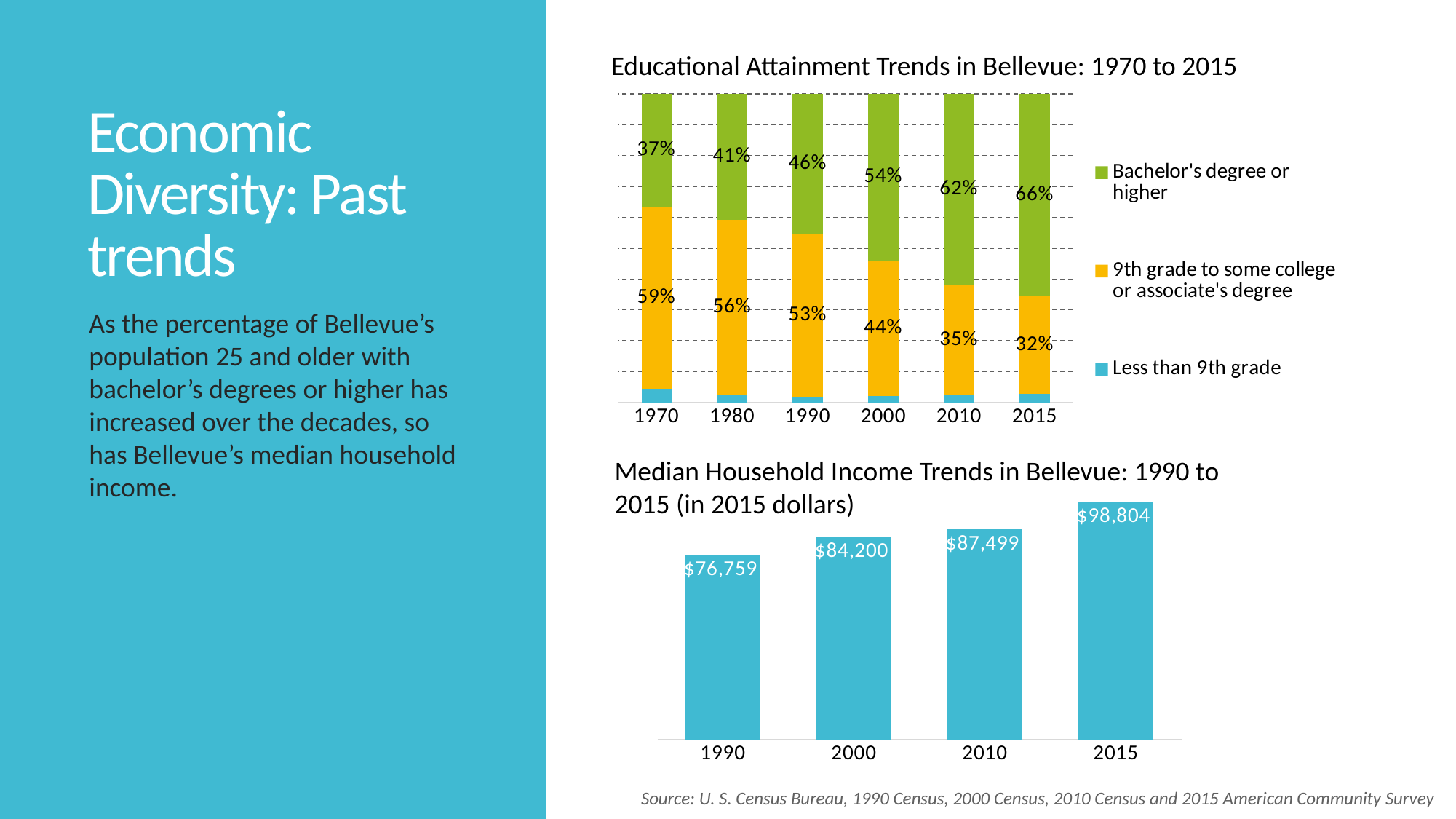

Educational Attainment Trends in Bellevue: 1970 to 2015
# Economic Diversity: Past trends

### Chart

| Category | Less than 9th grade | 9th grade to some college or associate's degree | Bachelor's degree or higher |
|---|---|---|---|
| 1970 | 0.04184639155346681 | 0.5927380415888753 | 0.3654155668576579 |
| 1980 | 0.025947291030426423 | 0.5649360932021265 | 0.4091166157674471 |
| 1990 | 0.01837965740185296 | 0.5250949810037993 | 0.4565253615943478 |
| 2000 | 0.02128532068943423 | 0.4376625873005703 | 0.5410520920099955 |
| 2010 | 0.02605961227116111 | 0.3525156710531778 | 0.6214247166756611 |
| 2015 | 0.028 | 0.316 | 0.656 |
As the percentage of Bellevue’s population 25 and older with bachelor’s degrees or higher has increased over the decades, so has Bellevue’s median household income.

### Chart

| Category |  |
|---|---|
| 1990 | 76759.0 |
| 2000 | 84200.0 |
| 2010 | 87499.0 |
| 2015 | 98804.0 |
Median Household Income Trends in Bellevue: 1990 to 2015 (in 2015 dollars)
Source: U. S. Census Bureau, 1990 Census, 2000 Census, 2010 Census and 2015 American Community Survey